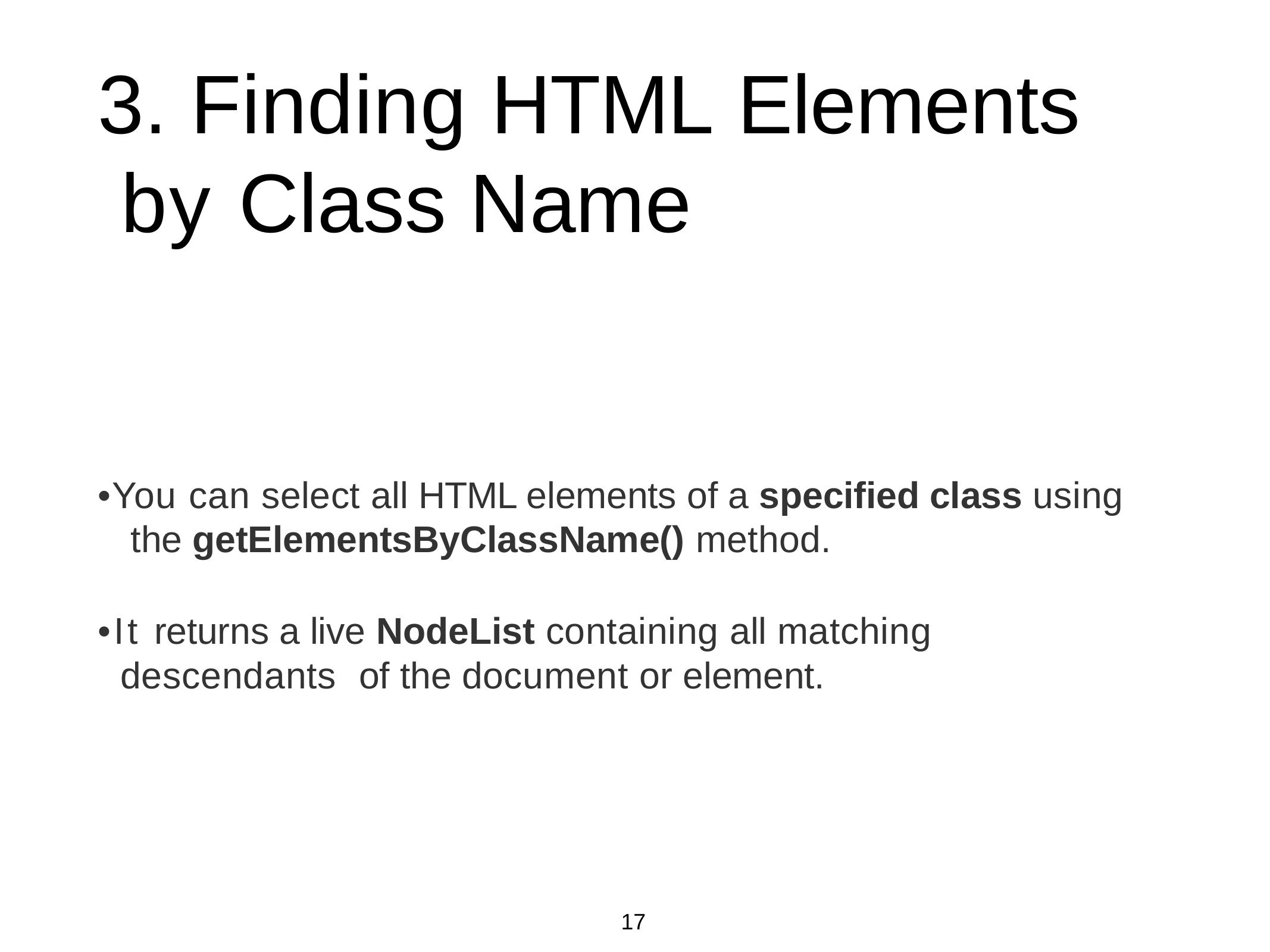

# 3. Finding HTML Elements  by Class Name
•You can select all HTML elements of a specified class using  the getElementsByClassName() method.

•It returns a live NodeList containing all matching descendants  of the document or element.
17